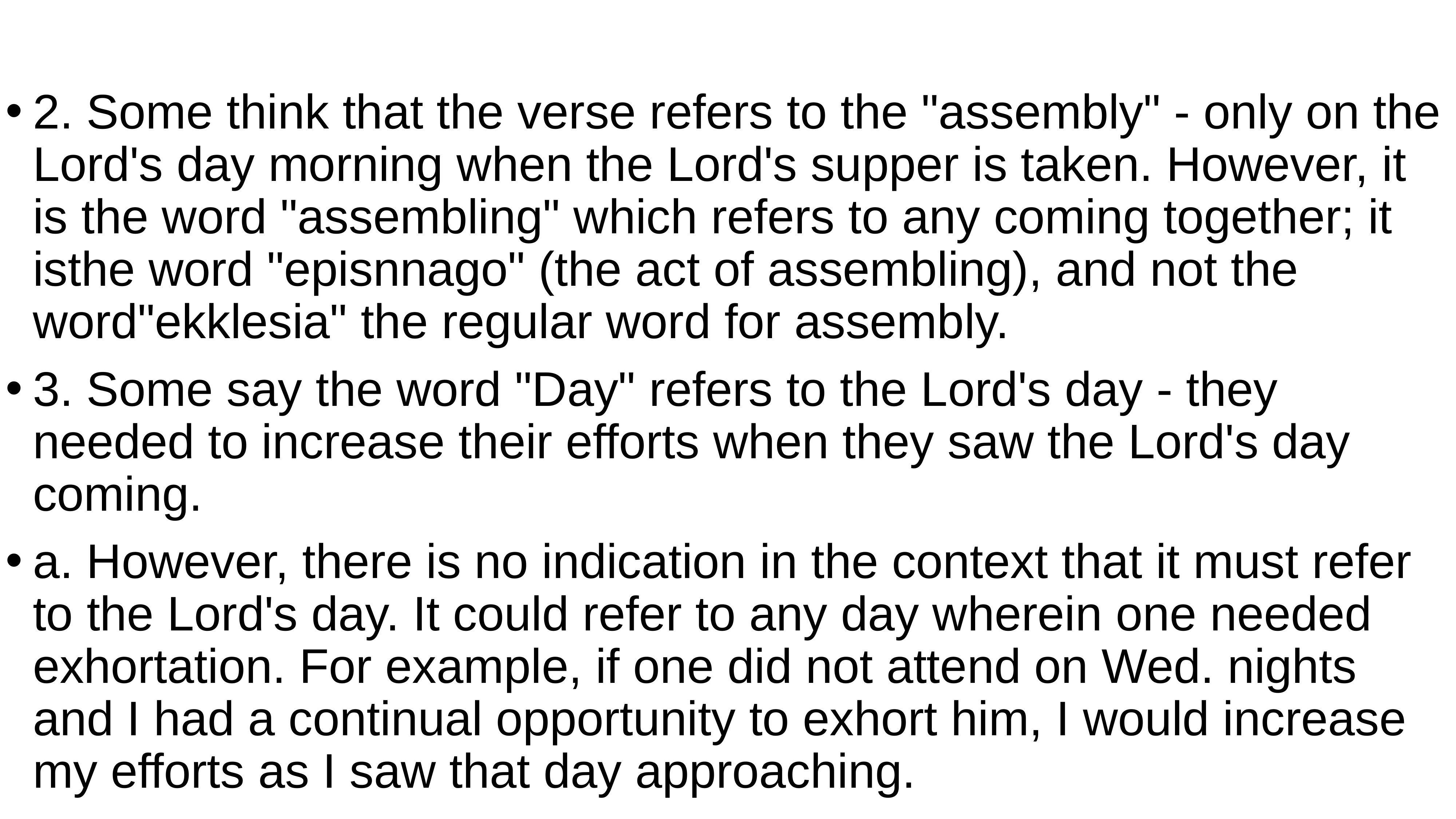

2. Some think that the verse refers to the "assembly" - only on the Lord's day morning when the Lord's supper is taken. However, it is the word "assembling" which refers to any coming together; it isthe word "episnnago" (the act of assembling), and not the word"ekklesia" the regular word for assembly.
3. Some say the word "Day" refers to the Lord's day - they needed to increase their efforts when they saw the Lord's day coming.
a. However, there is no indication in the context that it must refer to the Lord's day. It could refer to any day wherein one needed exhortation. For example, if one did not attend on Wed. nights and I had a continual opportunity to exhort him, I would increase my efforts as I saw that day approaching.